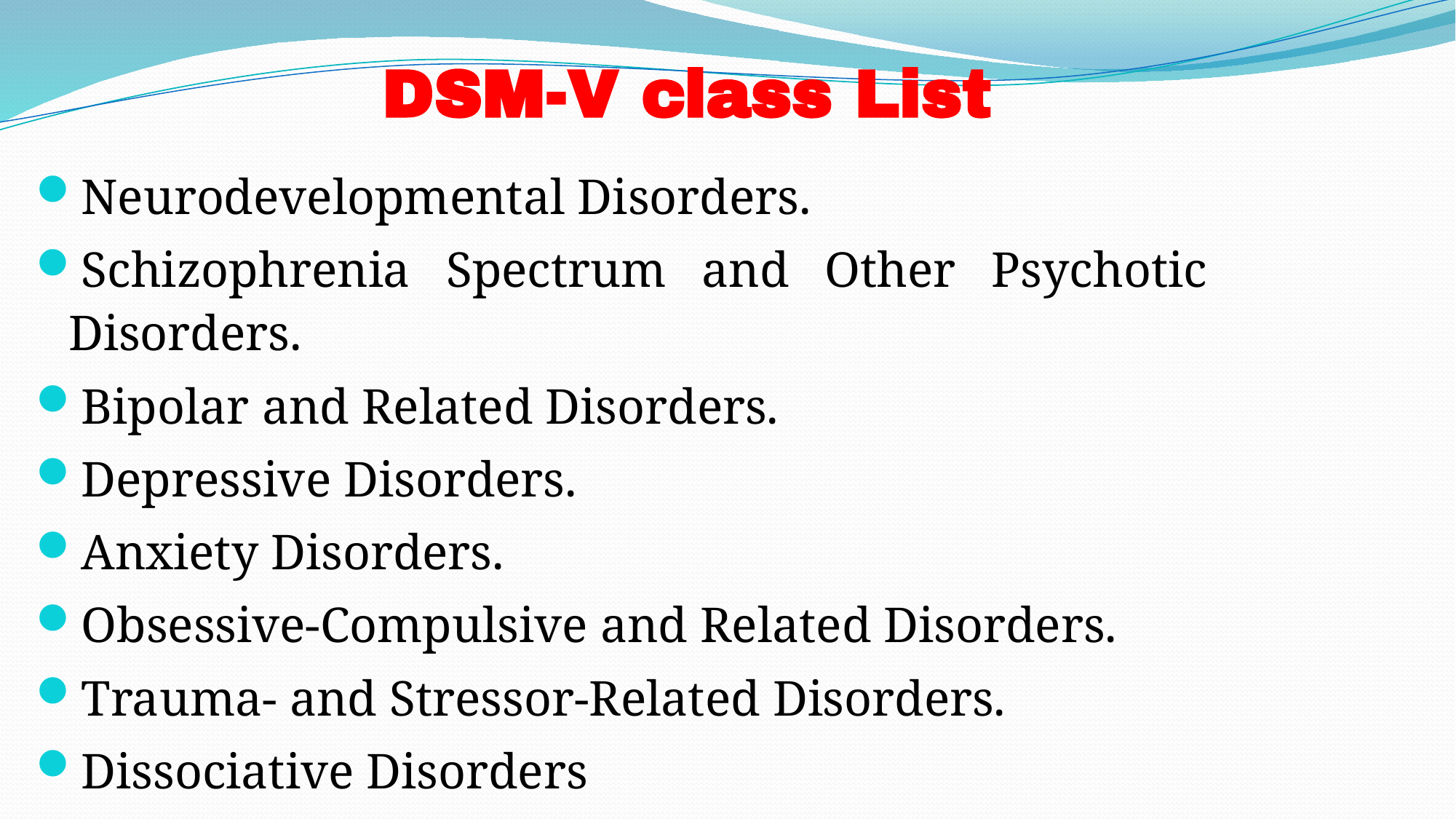

# DSM-V class List
Neurodevelopmental Disorders.
Schizophrenia Spectrum and Other Psychotic Disorders.
Bipolar and Related Disorders.
Depressive Disorders.
Anxiety Disorders.
Obsessive-Compulsive and Related Disorders.
Trauma- and Stressor-Related Disorders.
Dissociative Disorders